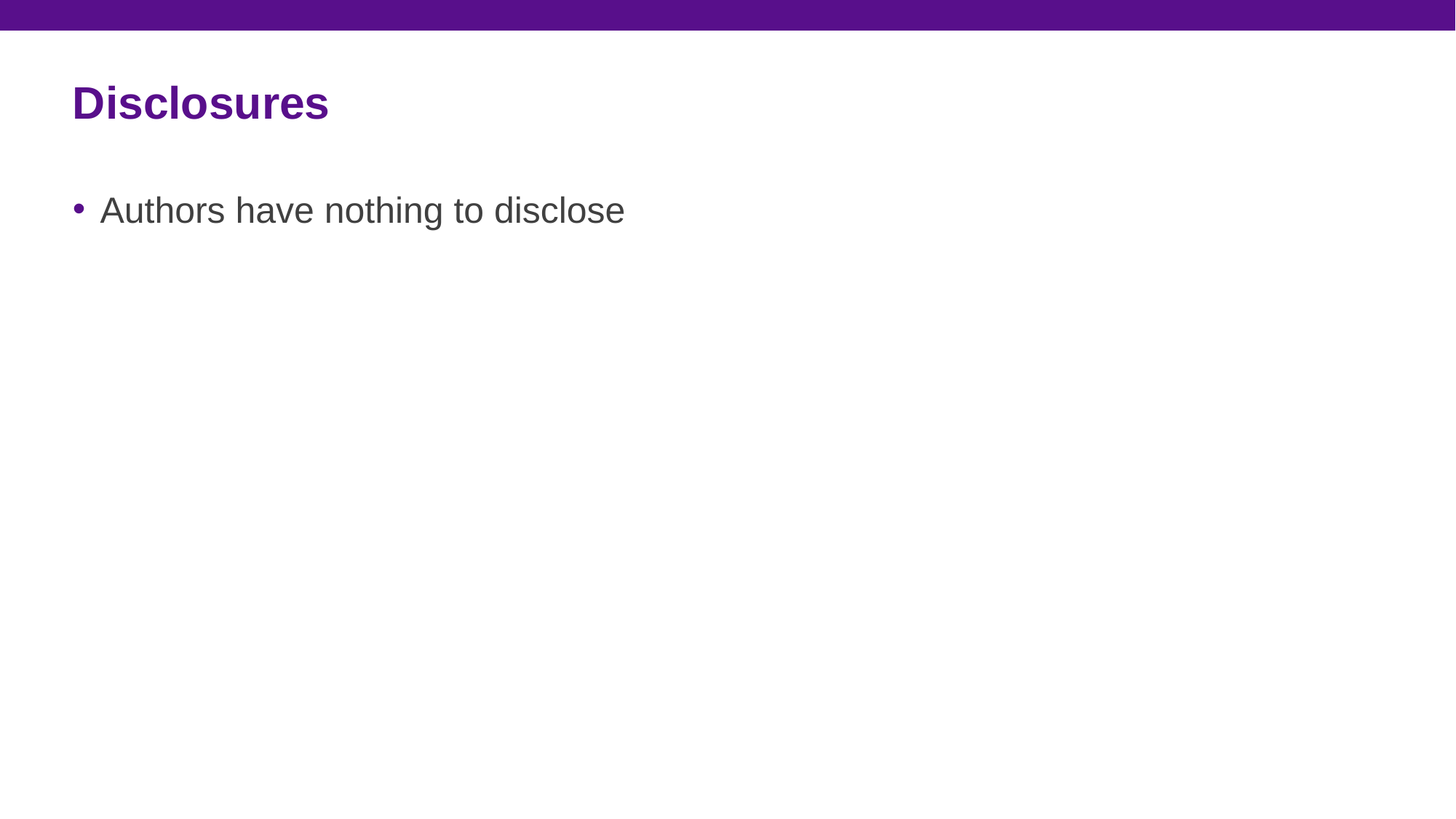

# Disclosures
Authors have nothing to disclose